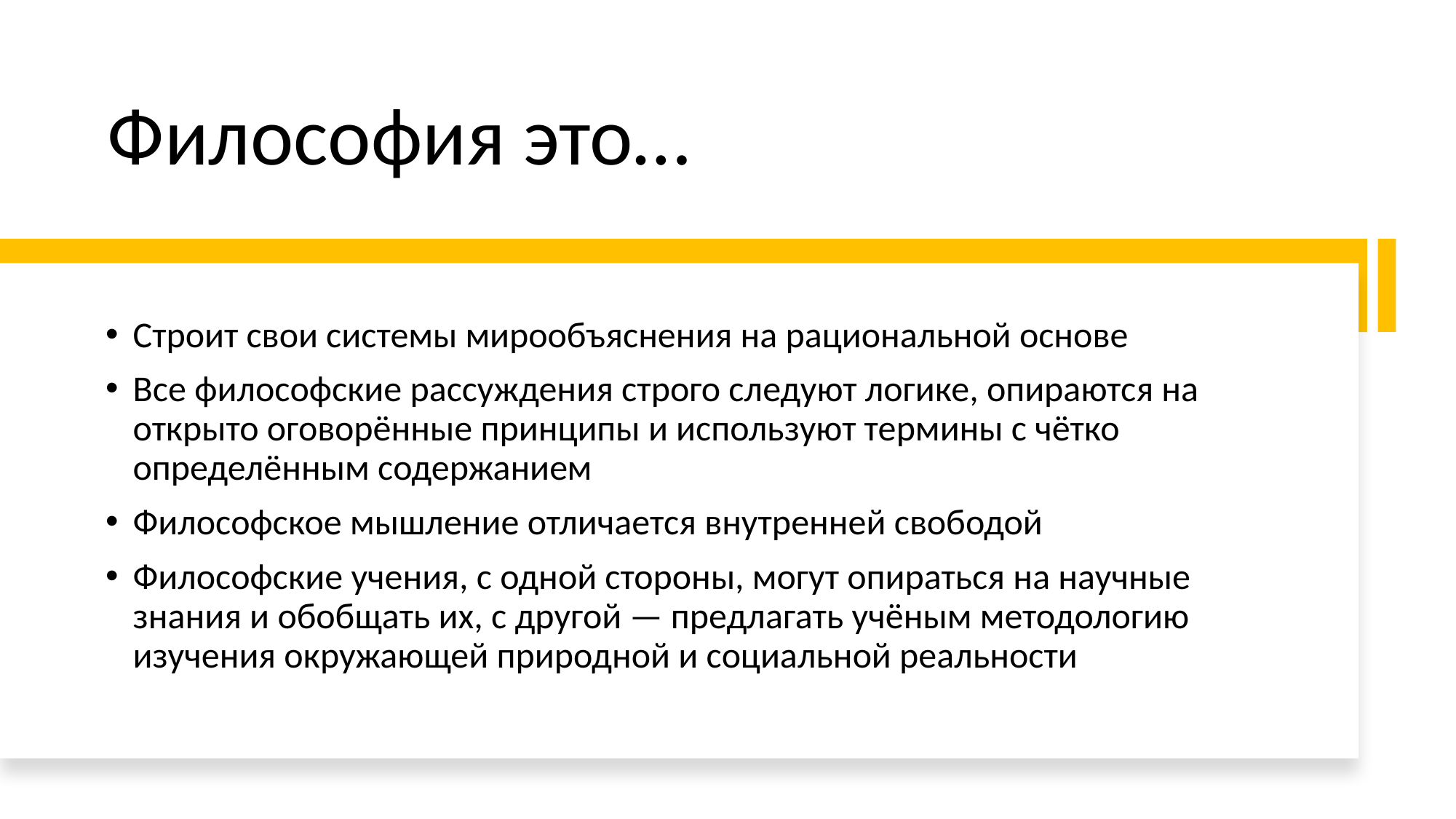

# Философия это…

Строит свои системы мирообъяснения на рациональной основе
Все философские рассуждения строго следуют логике, опираются на открыто оговорённые принципы и используют термины с чётко определённым содержанием
Философское мышление отличается внутренней свободой
Философские учения, с одной стороны, могут опираться на научные знания и обобщать их, с другой — предлагать учёным методологию изучения окружающей природной и социальной реальности